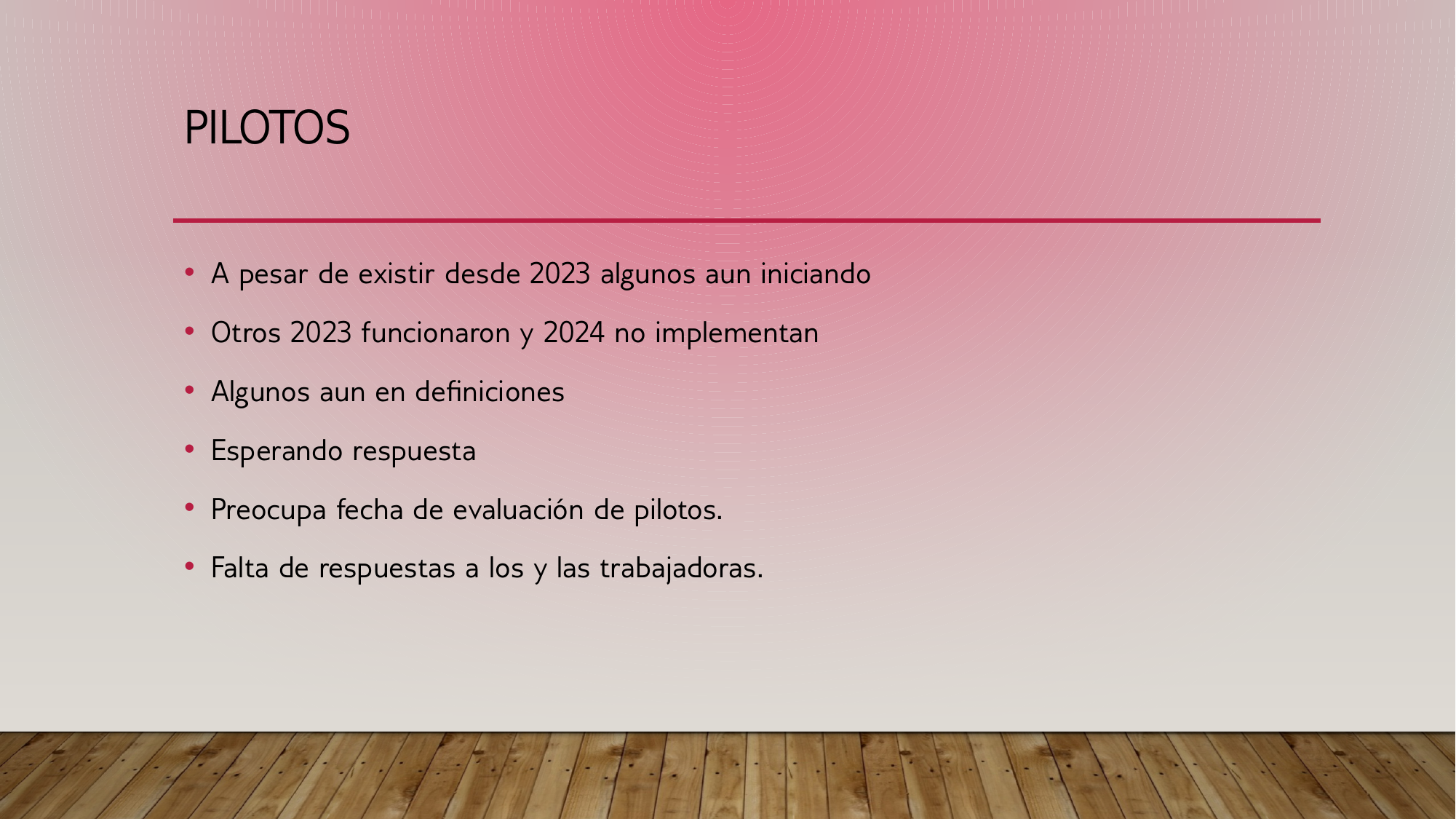

# pilotos
A pesar de existir desde 2023 algunos aun iniciando
Otros 2023 funcionaron y 2024 no implementan
Algunos aun en definiciones
Esperando respuesta
Preocupa fecha de evaluación de pilotos.
Falta de respuestas a los y las trabajadoras.